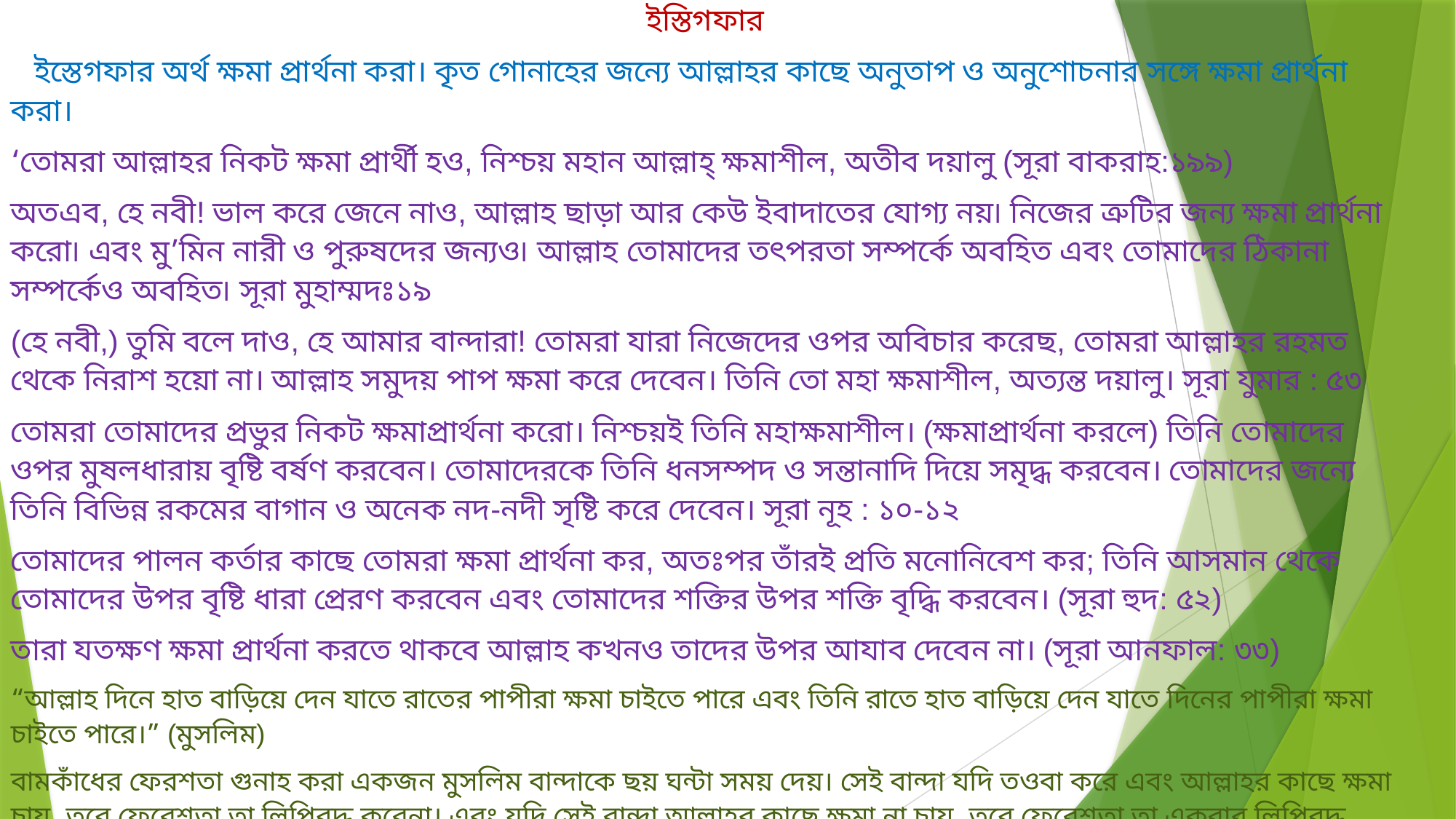

ইস্তিগফার
   ইস্তেগফার অর্থ ক্ষমা প্রার্থনা করা। কৃত গোনাহের জন্যে আল্লাহর কাছে অনুতাপ ও অনুশোচনার সঙ্গে ক্ষমা প্রার্থনা করা।
‘তোমরা আল্লাহর নিকট ক্ষমা প্রার্থী হও, নিশ্চয় মহান আল্লাহ্‌ ক্ষমাশীল, অতীব দয়ালু (সূরা বাকরাহ:১৯৯)
অতএব, হে নবী! ভাল করে জেনে নাও, আল্লাহ ছাড়া আর কেউ ইবাদাতের যোগ্য নয়৷ নিজের ত্রুটির জন্য ক্ষমা প্রার্থনা করো৷ এবং মু’মিন নারী ও পুরুষদের জন্যও৷ আল্লাহ তোমাদের তৎপরতা সম্পর্কে অবহিত এবং তোমাদের ঠিকানা সম্পর্কেও অবহিত৷ সূরা মুহাম্মদঃ১৯
(হে নবী,) তুমি বলে দাও, হে আমার বান্দারা! তোমরা যারা নিজেদের ওপর অবিচার করেছ, তোমরা আল্লাহর রহমত থেকে নিরাশ হয়ো না। আল্লাহ সমুদয় পাপ ক্ষমা করে দেবেন। তিনি তো মহা ক্ষমাশীল, অত্যন্ত দয়ালু। সূরা যুমার : ৫৩
তোমরা তোমাদের প্রভুর নিকট ক্ষমাপ্রার্থনা করো। নিশ্চয়ই তিনি মহাক্ষমাশীল। (ক্ষমাপ্রার্থনা করলে) তিনি তোমাদের ওপর মুষলধারায় বৃষ্টি বর্ষণ করবেন। তোমাদেরকে তিনি ধনসম্পদ ও সন্তানাদি দিয়ে সমৃদ্ধ করবেন। তোমাদের জন্যে তিনি বিভিন্ন রকমের বাগান ও অনেক নদ-নদী সৃষ্টি করে দেবেন। সূরা নূহ : ১০-১২
তোমাদের পালন কর্তার কাছে তোমরা ক্ষমা প্রার্থনা কর, অতঃপর তাঁরই প্রতি মনোনিবেশ কর; তিনি আসমান থেকে তোমাদের উপর বৃষ্টি ধারা প্রেরণ করবেন এবং তোমাদের শক্তির উপর শক্তি বৃদ্ধি করবেন। (সূরা হুদ: ৫২)
তারা যতক্ষণ ক্ষমা প্রার্থনা করতে থাকবে আল্লাহ কখনও তাদের উপর আযাব দেবেন না। (সূরা আনফাল: ৩৩)
“আল্লাহ দিনে হাত বাড়িয়ে দেন যাতে রাতের পাপীরা ক্ষমা চাইতে পারে এবং তিনি রাতে হাত বাড়িয়ে দেন যাতে দিনের পাপীরা ক্ষমা চাইতে পারে।” (মুসলিম)
বামকাঁধের ফেরশতা গুনাহ করা একজন মুসলিম বান্দাকে ছয় ঘন্টা সময় দেয়। সেই বান্দা যদি তওবা করে এবং আল্লাহর কাছে ক্ষমা চায়, তবে ফেরেশতা তা লিপিবদ্ধ করেনা। এবং যদি সেই বান্দা আল্লাহর কাছে ক্ষমা না চায়, তবে ফেরেশতা তা একবার লিপিবদ্ধ করে।” (মুসলিম)
“বান্দা যখন কোন গোনাহর কাজ করে তখন তার অন্তরে এক ধরনের কালো দাগ পড়ে যায়। যদি ইস্তেগফার করে তাহলে এই দাগ দূরীভূত করে তার অন্তর সূচালু, ধারালো ও পরিশীলিত হবে। আর এই দাগের কথা কুরআনেই আছে, খবরদার! তাদের অন্তরে দাগ রয়েছে যা তারা কামাই করেছে।” জামে তিরমিযি: ৩৩৩৪।